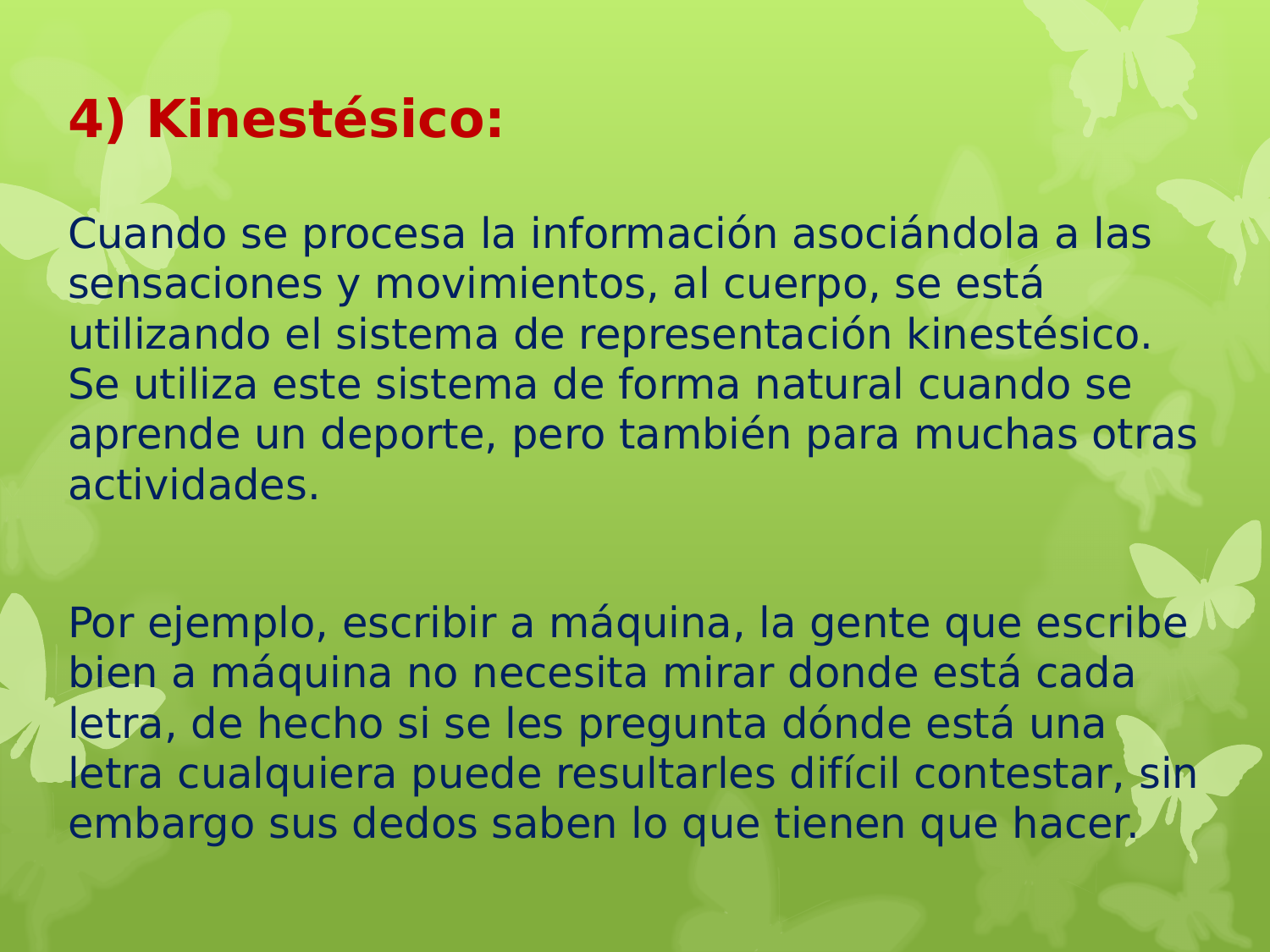

4) Kinestésico:

Cuando se procesa la información asociándola a las sensaciones y movimientos, al cuerpo, se está utilizando el sistema de representación kinestésico. Se utiliza este sistema de forma natural cuando se aprende un deporte, pero también para muchas otras actividades.

Por ejemplo, escribir a máquina, la gente que escribe bien a máquina no necesita mirar donde está cada letra, de hecho si se les pregunta dónde está una letra cualquiera puede resultarles difícil contestar, sin embargo sus dedos saben lo que tienen que hacer.